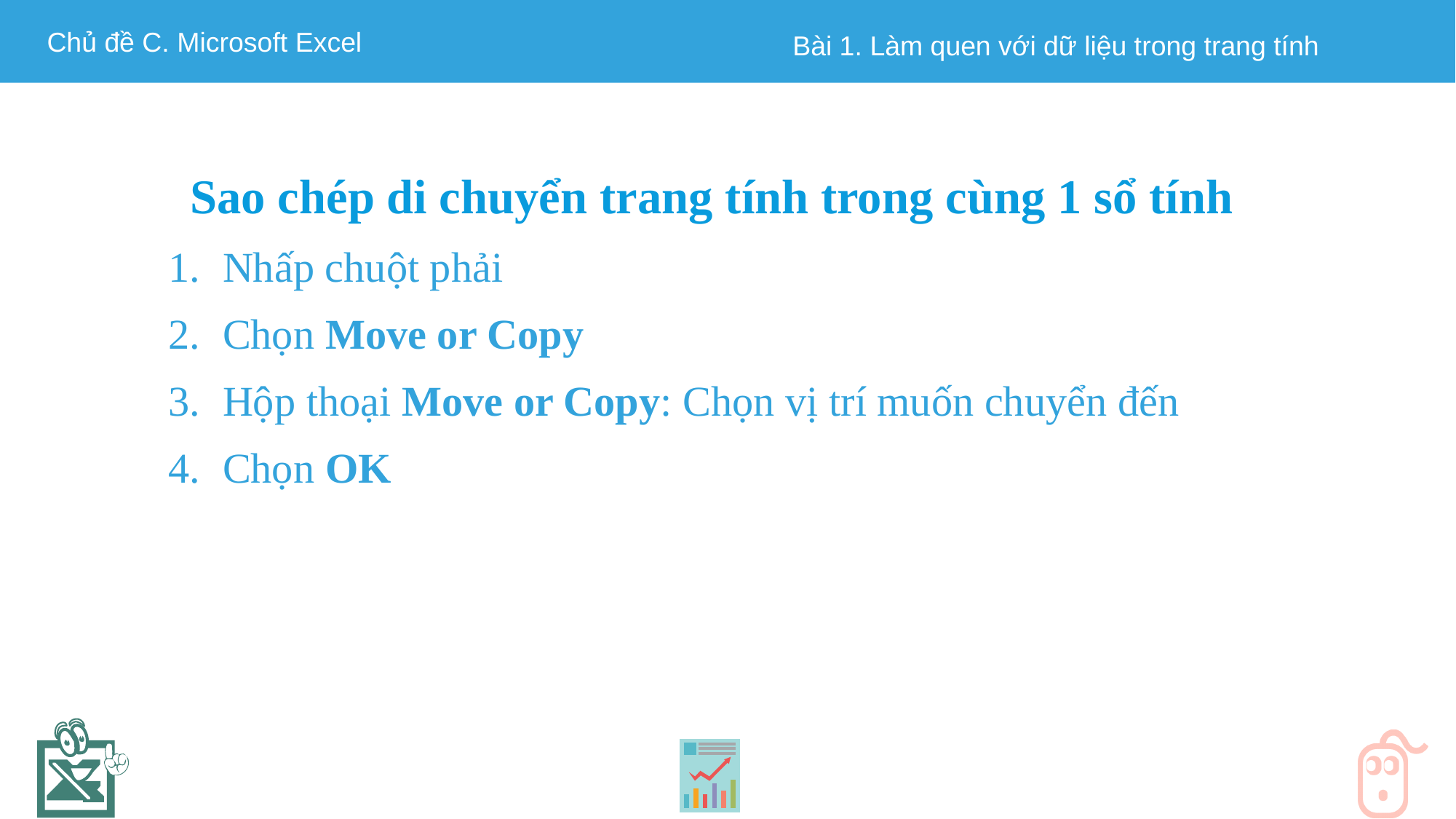

Sao chép di chuyển trang tính trong cùng 1 sổ tính
Nhấp chuột phải
Chọn Move or Copy
Hộp thoại Move or Copy: Chọn vị trí muốn chuyển đến
Chọn OK